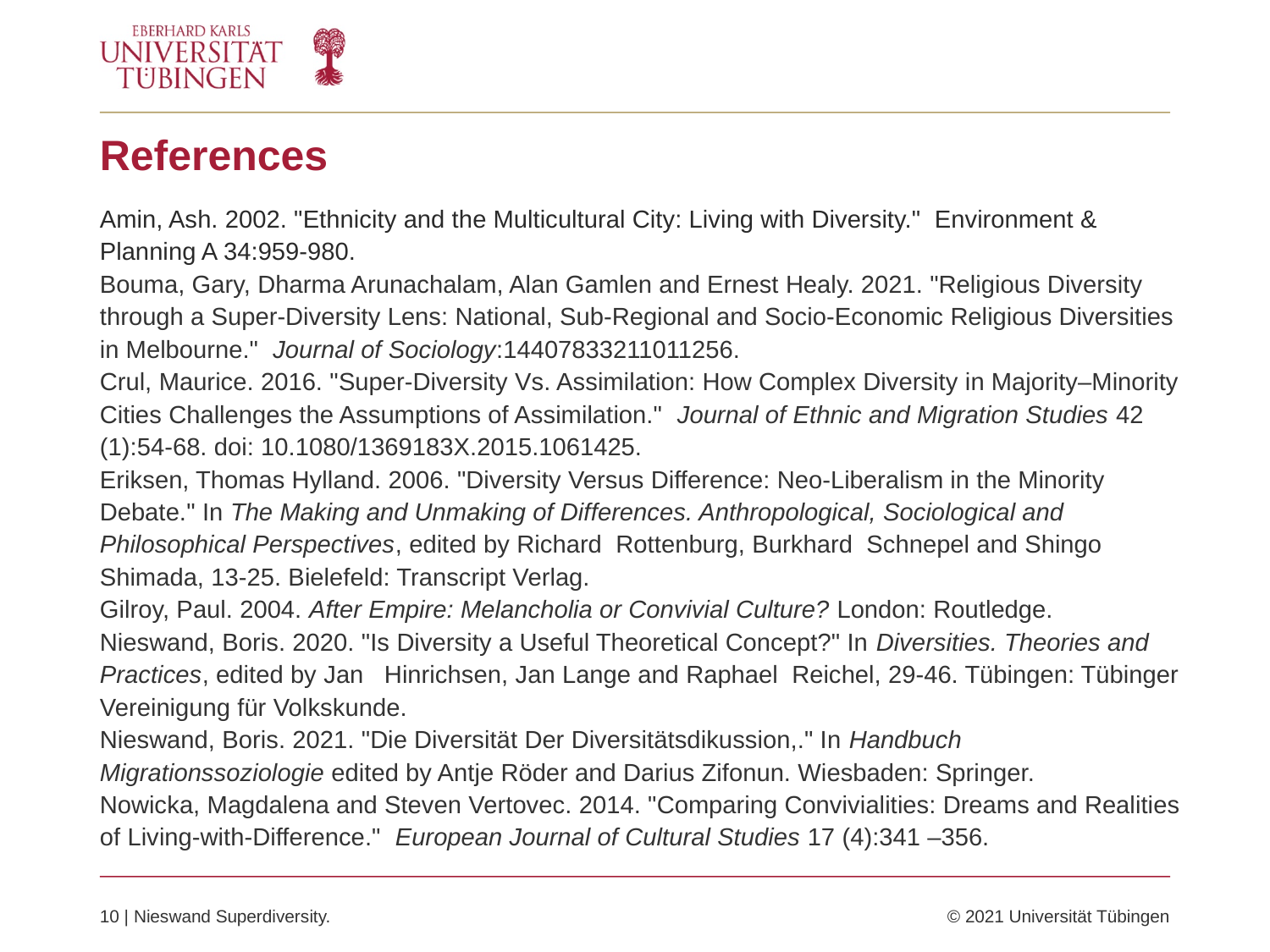

# References
Amin, Ash. 2002. "Ethnicity and the Multicultural City: Living with Diversity."  Environment & Planning A 34:959-980.
Bouma, Gary, Dharma Arunachalam, Alan Gamlen and Ernest Healy. 2021. "Religious Diversity through a Super-Diversity Lens: National, Sub-Regional and Socio-Economic Religious Diversities in Melbourne."  Journal of Sociology:14407833211011256.
Crul, Maurice. 2016. "Super-Diversity Vs. Assimilation: How Complex Diversity in Majority–Minority Cities Challenges the Assumptions of Assimilation."  Journal of Ethnic and Migration Studies 42 (1):54-68. doi: 10.1080/1369183X.2015.1061425.
Eriksen, Thomas Hylland. 2006. "Diversity Versus Difference: Neo-Liberalism in the Minority Debate." In The Making and Unmaking of Differences. Anthropological, Sociological and Philosophical Perspectives, edited by Richard  Rottenburg, Burkhard  Schnepel and Shingo Shimada, 13-25. Bielefeld: Transcript Verlag.
Gilroy, Paul. 2004. After Empire: Melancholia or Convivial Culture? London: Routledge.
Nieswand, Boris. 2020. "Is Diversity a Useful Theoretical Concept?" In Diversities. Theories and Practices, edited by Jan   Hinrichsen, Jan Lange and Raphael  Reichel, 29-46. Tübingen: Tübinger Vereinigung für Volkskunde.
Nieswand, Boris. 2021. "Die Diversität Der Diversitätsdikussion,." In Handbuch Migrationssoziologie edited by Antje Röder and Darius Zifonun. Wiesbaden: Springer.
Nowicka, Magdalena and Steven Vertovec. 2014. "Comparing Convivialities: Dreams and Realities of Living-with-Difference."  European Journal of Cultural Studies 17 (4):341 –356.
10 | Nieswand Superdiversity.	© 2021 Universität Tübingen